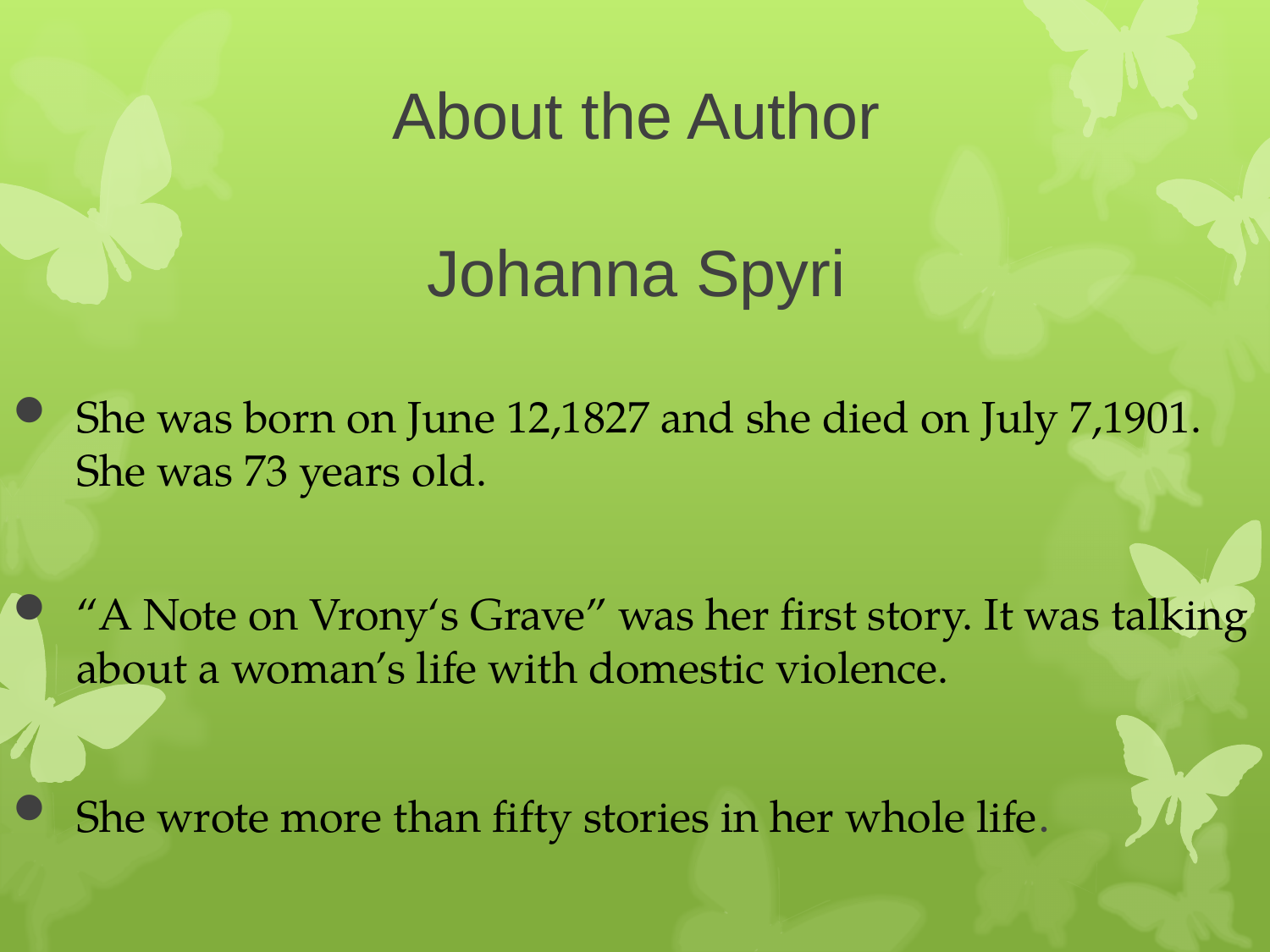

# About the Author Johanna Spyri

She was born on June 12,1827 and she died on July 7,1901. She was 73 years old.

“A Note on Vrony‘s Grave” was her first story. It was talking about a woman’s life with domestic violence.

She wrote more than fifty stories in her whole life.